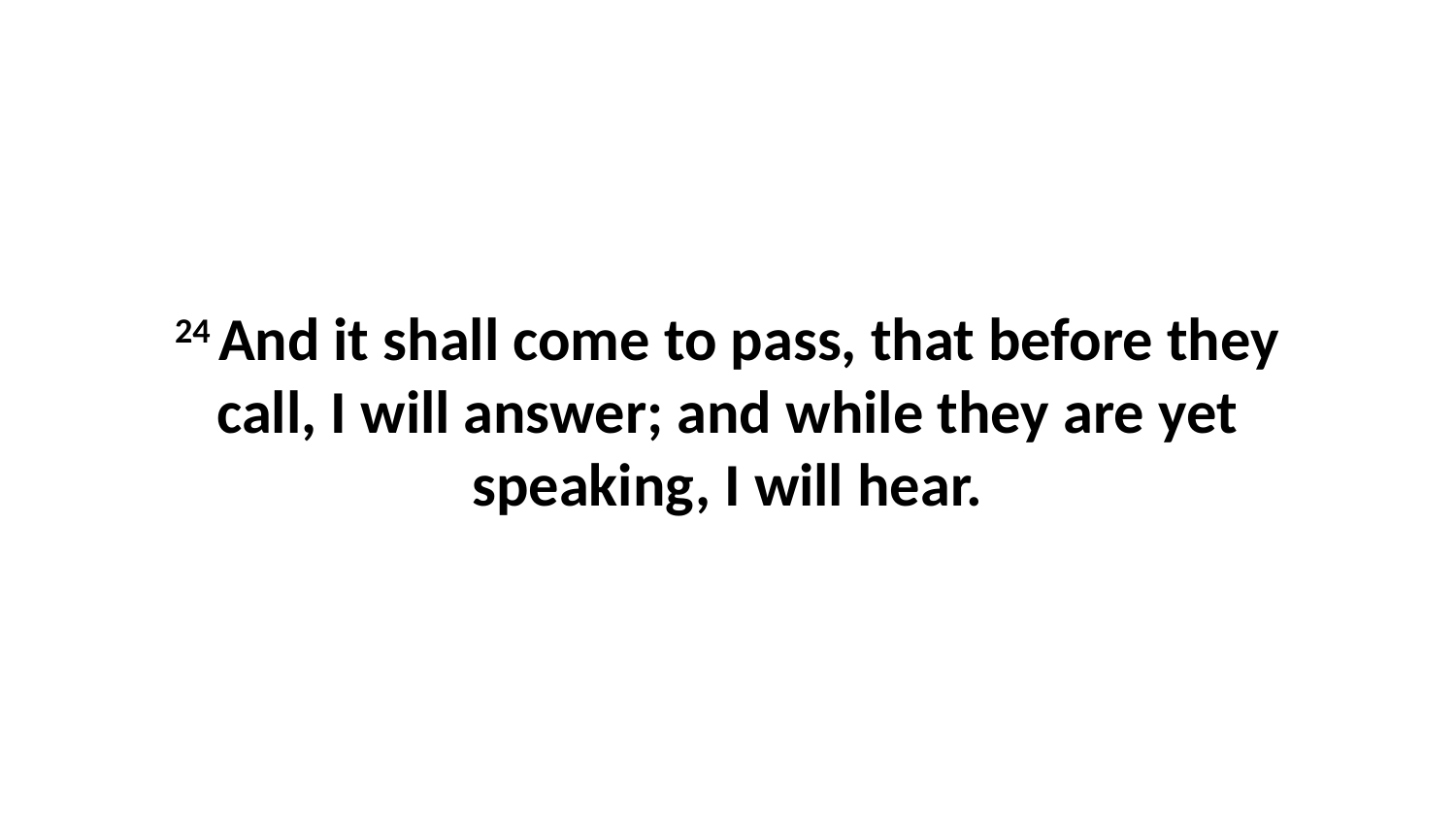

24 And it shall come to pass, that before they call, I will answer; and while they are yet speaking, I will hear.